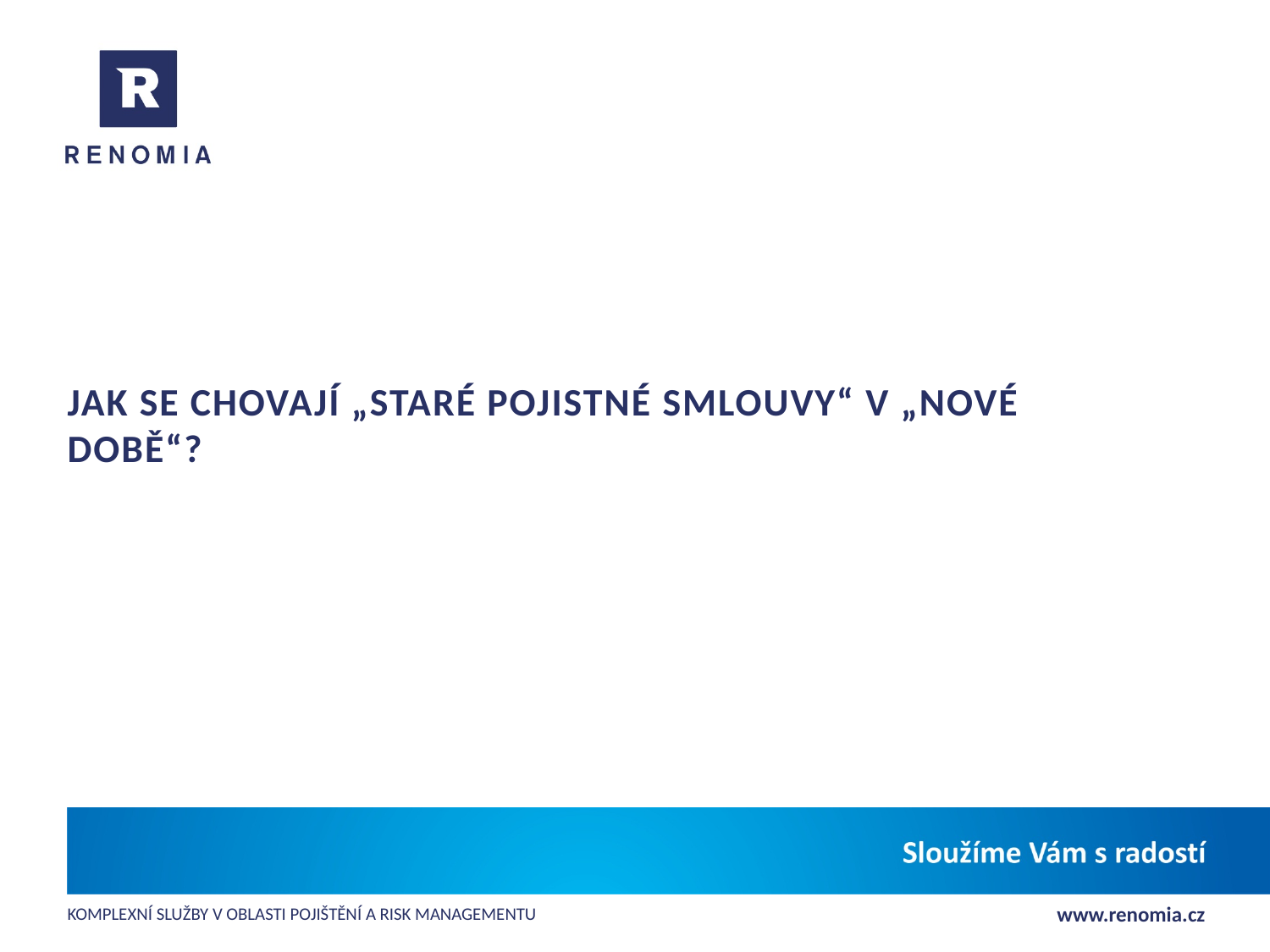

# jak se chovají „staré pojistné smlouvy“ v „nové době“?